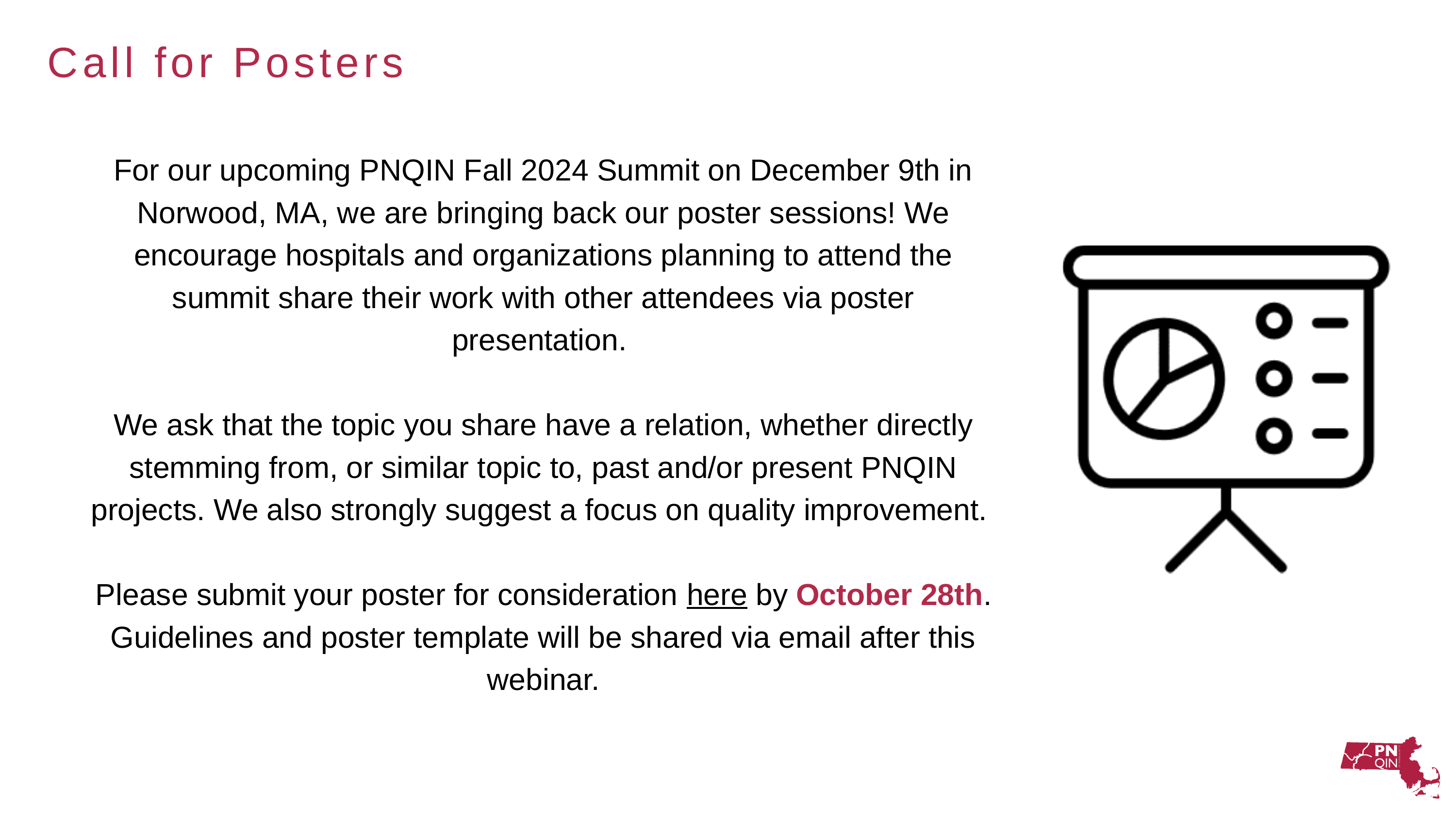

Call for Posters
For our upcoming PNQIN Fall 2024 Summit on December 9th in Norwood, MA, we are bringing back our poster sessions! We encourage hospitals and organizations planning to attend the summit share their work with other attendees via poster presentation.

We ask that the topic you share have a relation, whether directly stemming from, or similar topic to, past and/or present PNQIN projects. We also strongly suggest a focus on quality improvement.

Please submit your poster for consideration here by October 28th. Guidelines and poster template will be shared via email after this webinar.